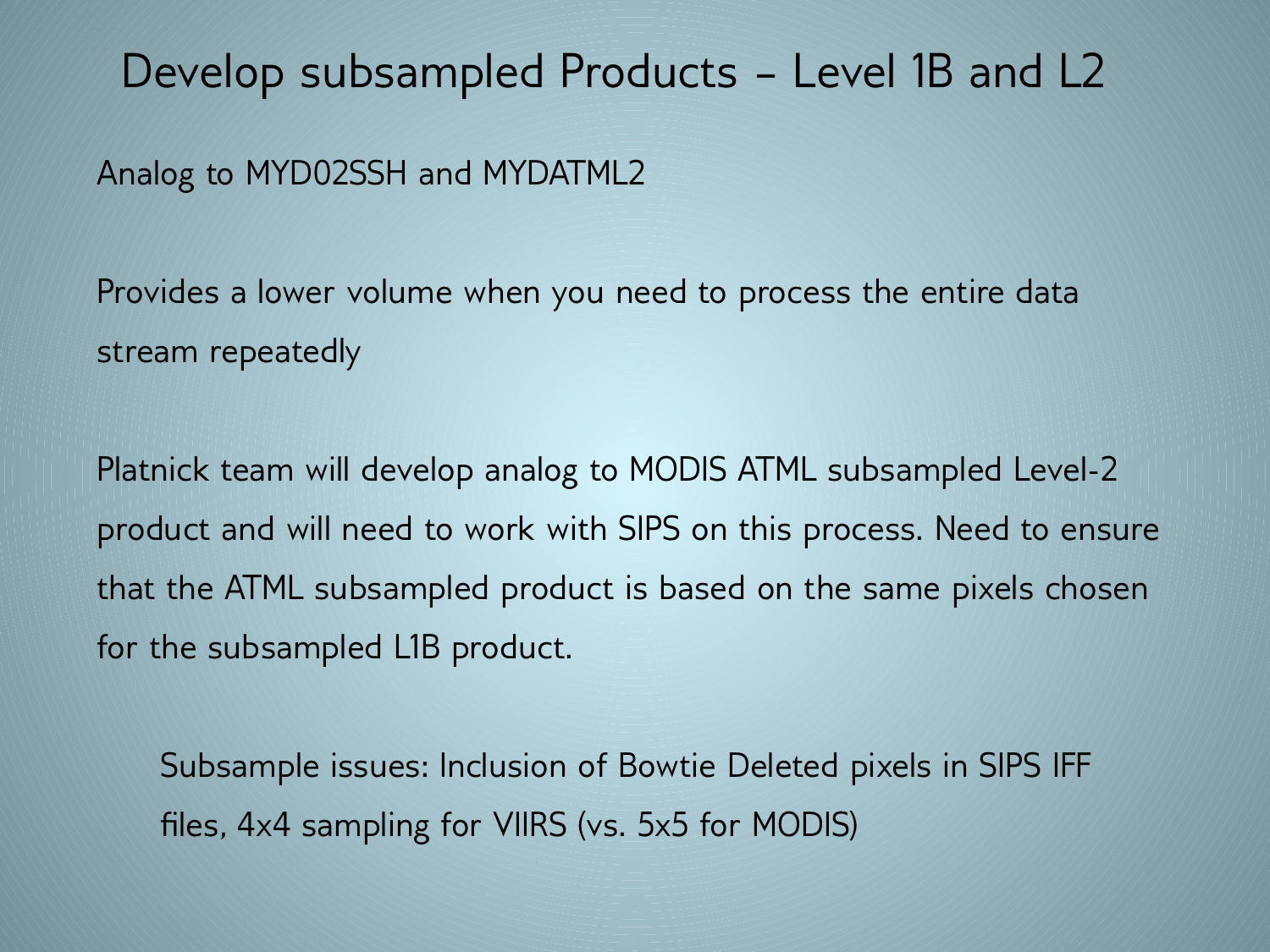

Develop subsampled Products – Level 1B and L2
Analog to MYD02SSH and MYDATML2

Provides a lower volume when you need to process the entire data stream repeatedly

Platnick team will develop analog to MODIS ATML subsampled Level-2 product and will need to work with SIPS on this process. Need to ensure that the ATML subsampled product is based on the same pixels chosen for the subsampled L1B product.

Subsample issues: Inclusion of Bowtie Deleted pixels in SIPS IFF files, 4x4 sampling for VIIRS (vs. 5x5 for MODIS)